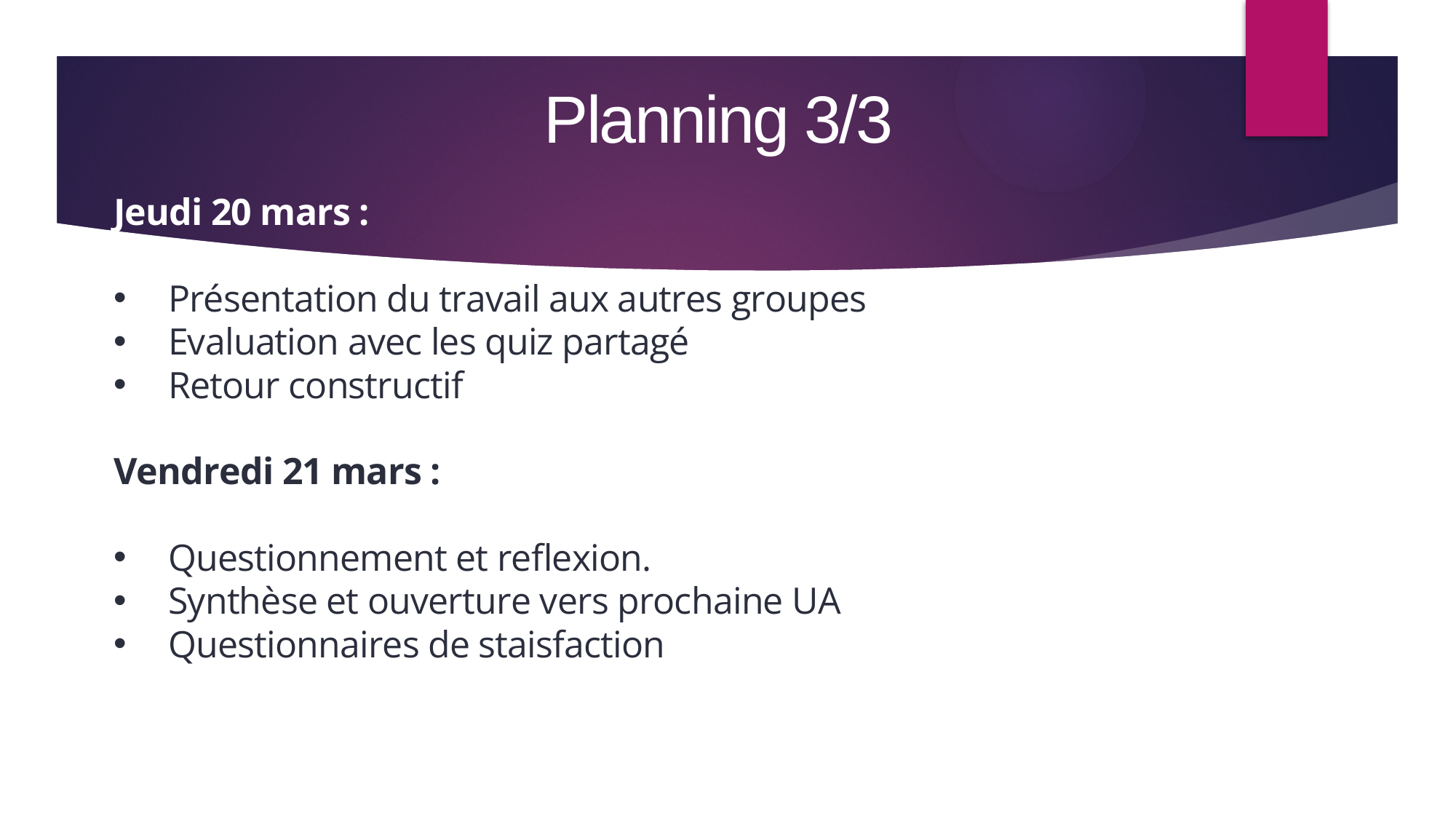

Planning 3/3

Jeudi 20 mars :

Présentation du travail aux autres groupes
Evaluation avec les quiz partagé
Retour constructif

Vendredi 21 mars :

Questionnement et reflexion.
Synthèse et ouverture vers prochaine UA
Questionnaires de staisfaction